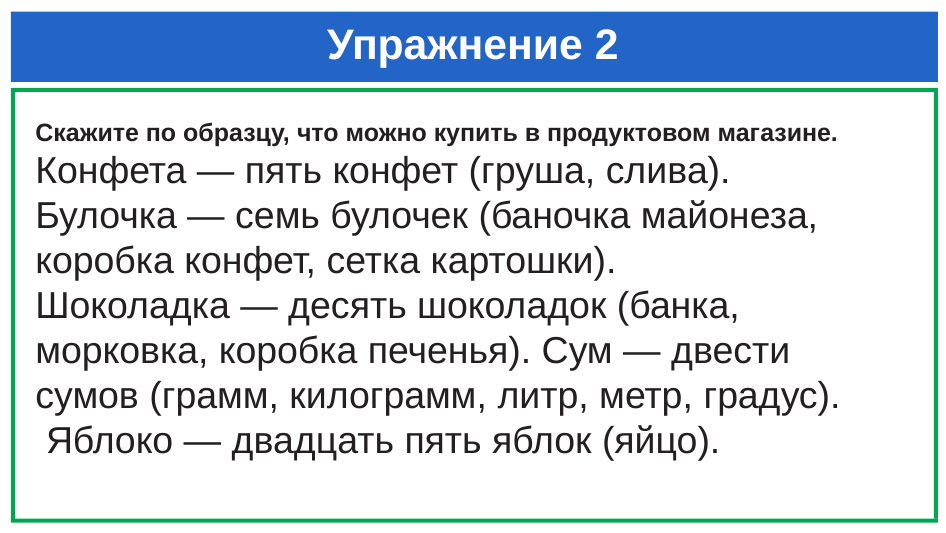

# Упражнение 2
Скажите по образцу, что можно купить в продуктовом магазине. Конфета — пять конфет (груша, слива).
Булочка — семь булочек (баночка майонеза, коробка конфет, сетка картошки).
Шоколадка — десять шоколадок (банка, морковка, коробка печенья). Сум — двести сумов (грамм, килограмм, литр, метр, градус).
 Яблоко — двадцать пять яблок (яйцо).